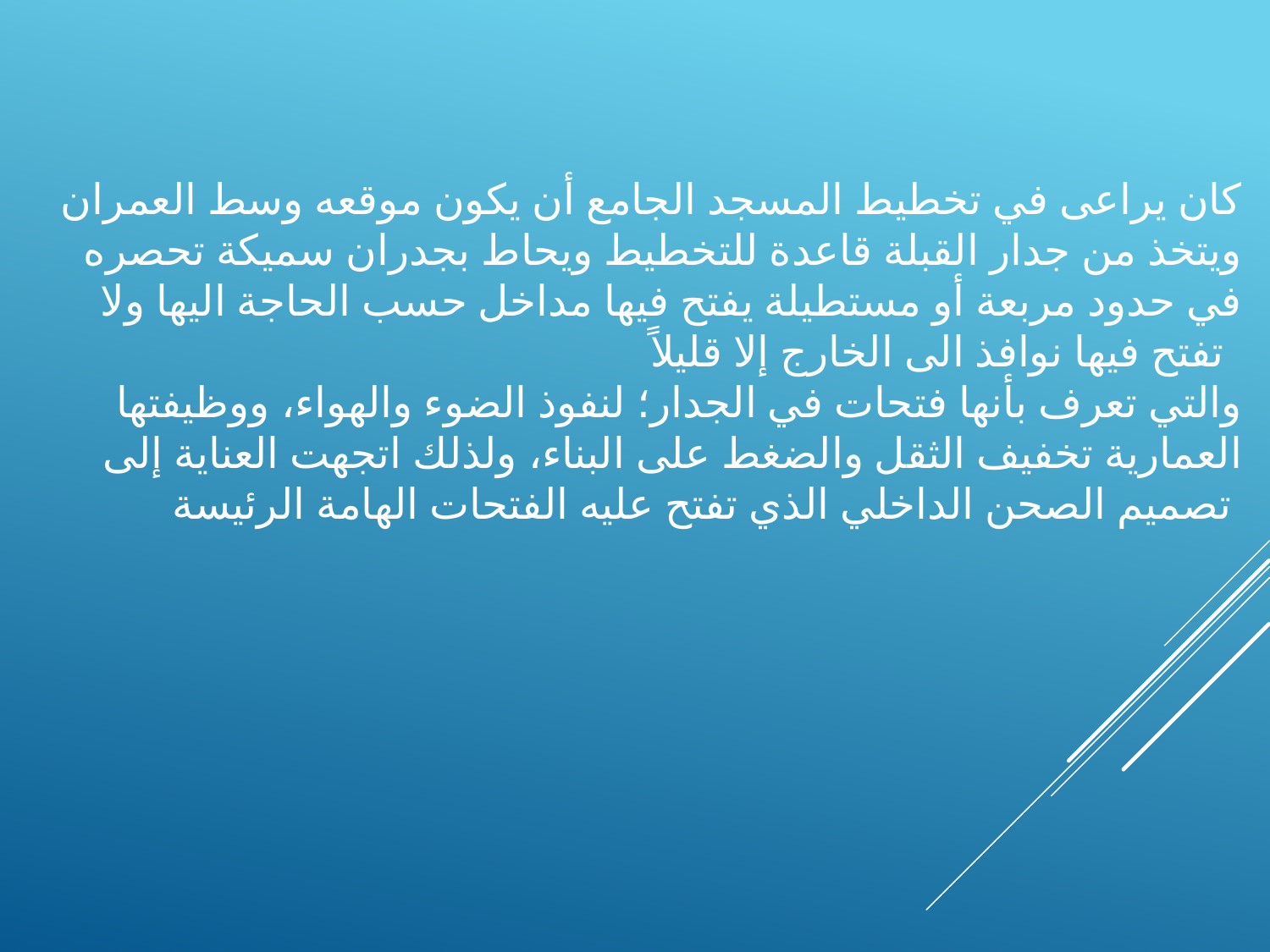

كان يراعى في تخطيط المسجد الجامع أن يكون موقعه وسط العمران ويتخذ من جدار القبلة قاعدة للتخطيط ويحاط بجدران سميكة تحصره في حدود مربعة أو مستطيلة يفتح فيها مداخل حسب الحاجة اليها ولا تفتح فيها نوافذ الى الخارج إلا قليلاً
والتي تعرف بأنها فتحات في الجدار؛ لنفوذ الضوء والهواء، ووظيفتها العمارية تخفيف الثقل والضغط على البناء، ولذلك اتجهت العناية إلى تصميم الصحن الداخلي الذي تفتح عليه الفتحات الهامة الرئيسة